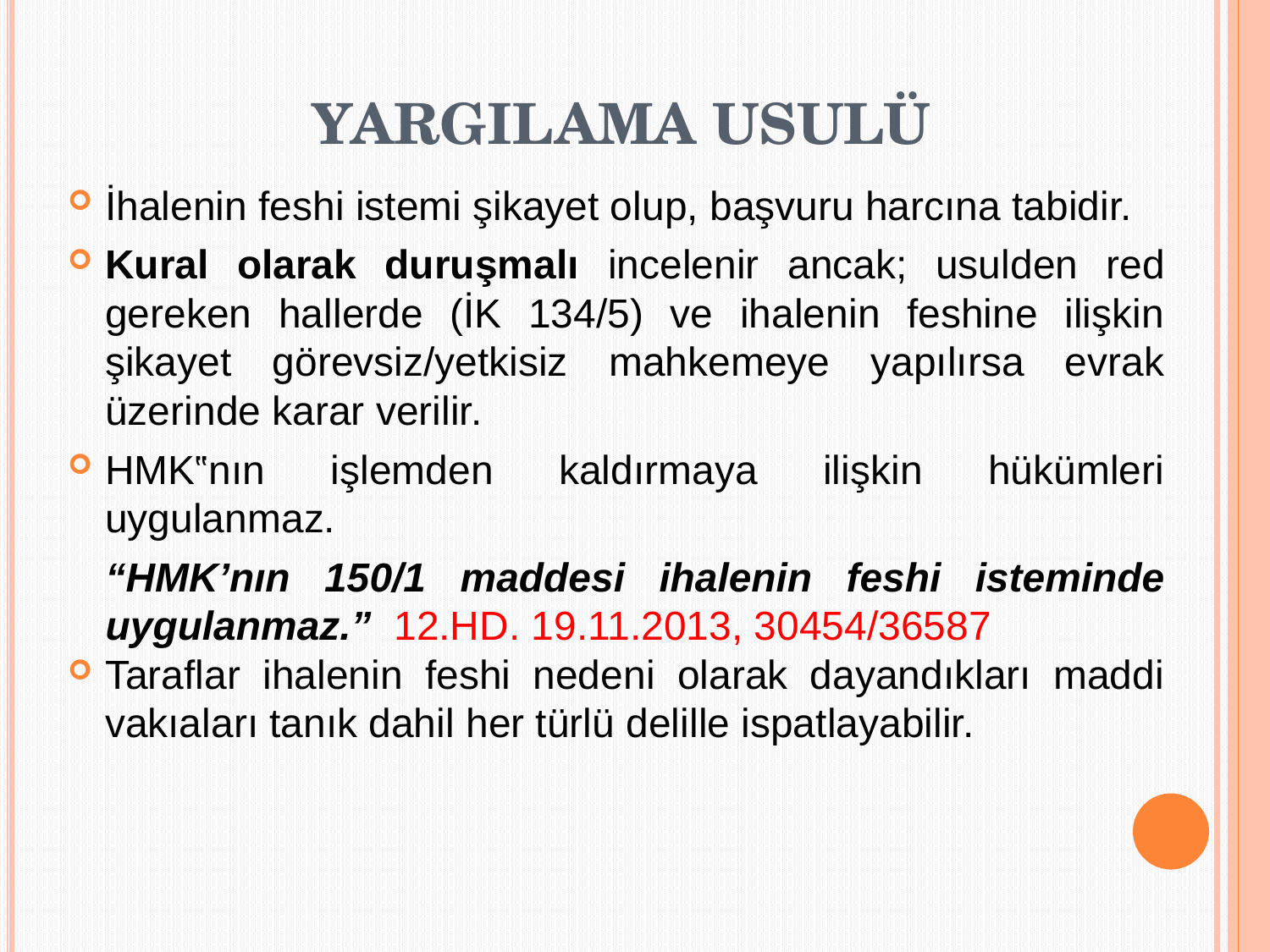

YARGILAMA USULÜ
İhalenin feshi istemi şikayet olup, başvuru harcına tabidir.
Kural olarak duruşmalı incelenir ancak; usulden red gereken hallerde (İK 134/5) ve ihalenin feshine ilişkin şikayet görevsiz/yetkisiz mahkemeye yapılırsa evrak üzerinde karar verilir.
HMK‟nın işlemden kaldırmaya ilişkin hükümleri uygulanmaz.
	“HMK’nın 150/1 maddesi ihalenin feshi isteminde uygulanmaz.”  12.HD. 19.11.2013, 30454/36587
Taraflar ihalenin feshi nedeni olarak dayandıkları maddi vakıaları tanık dahil her türlü delille ispatlayabilir.